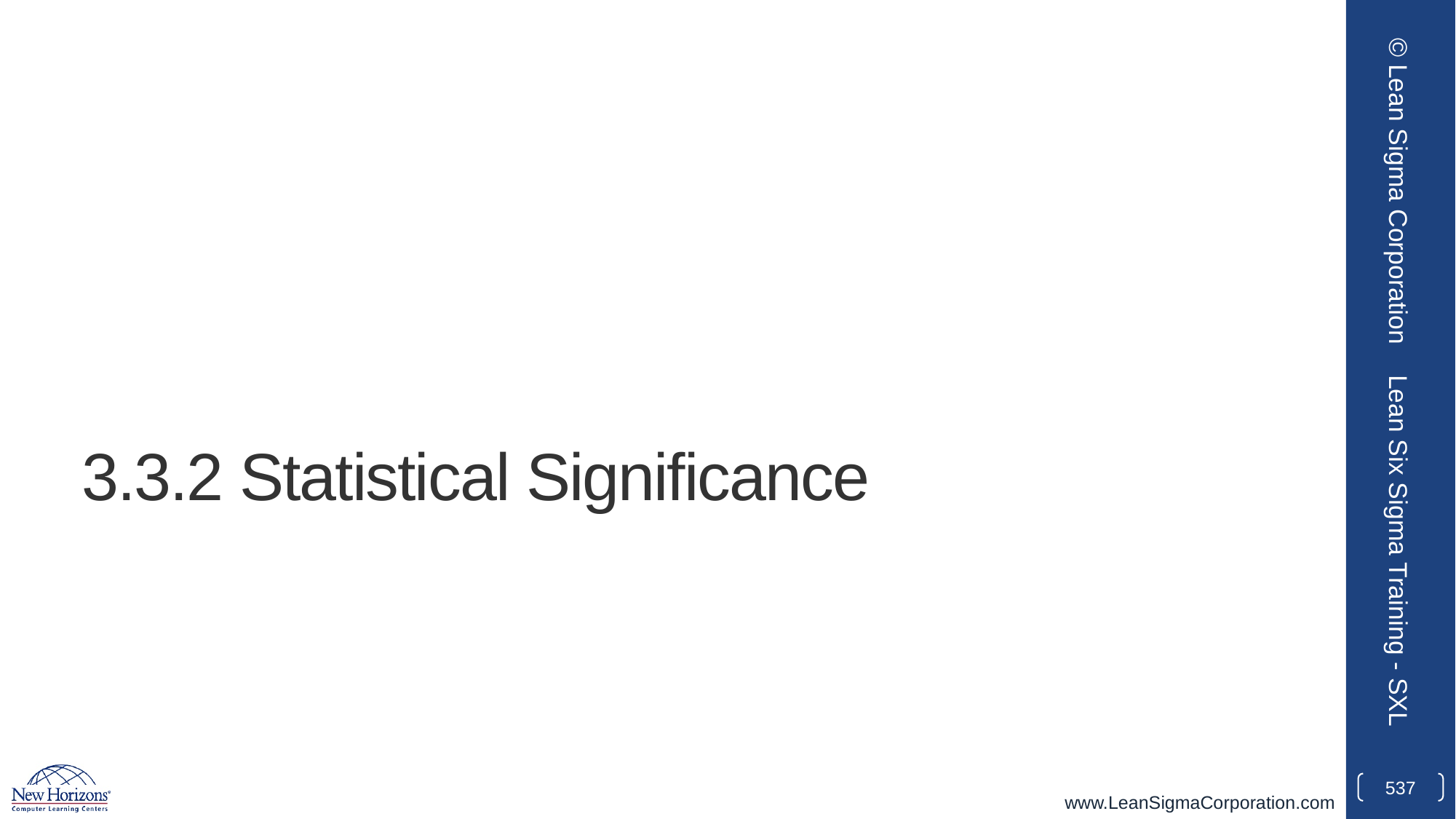

© Lean Sigma Corporation
# 3.3.2 Statistical Significance
Lean Six Sigma Training - SXL
537